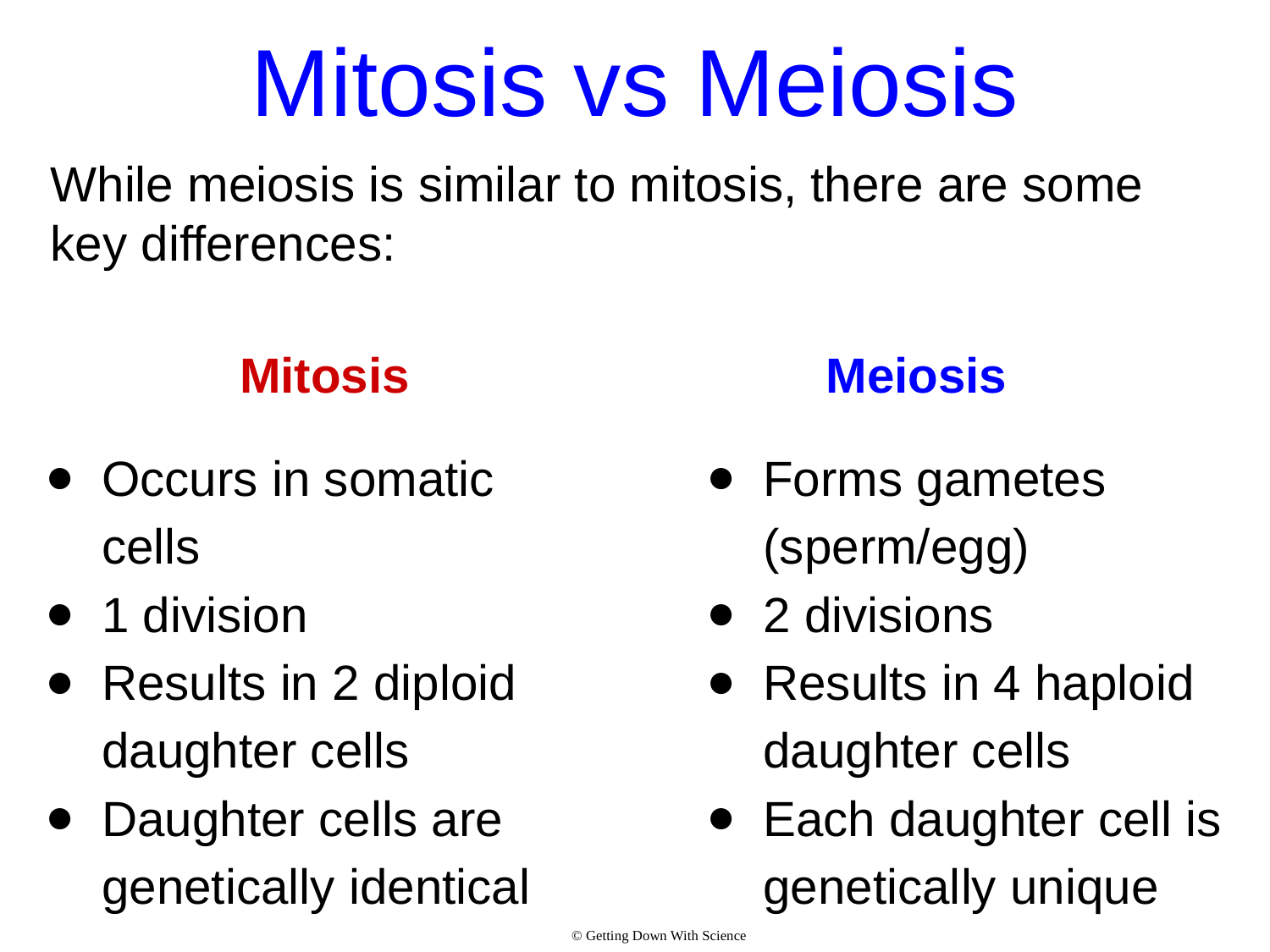

# Mitosis vs Meiosis
While meiosis is similar to mitosis, there are some key differences:
Meiosis
Mitosis
Occurs in somatic cells
1 division
Results in 2 diploid daughter cells
Daughter cells are genetically identical
Forms gametes (sperm/egg)
2 divisions
Results in 4 haploid daughter cells
Each daughter cell is genetically unique